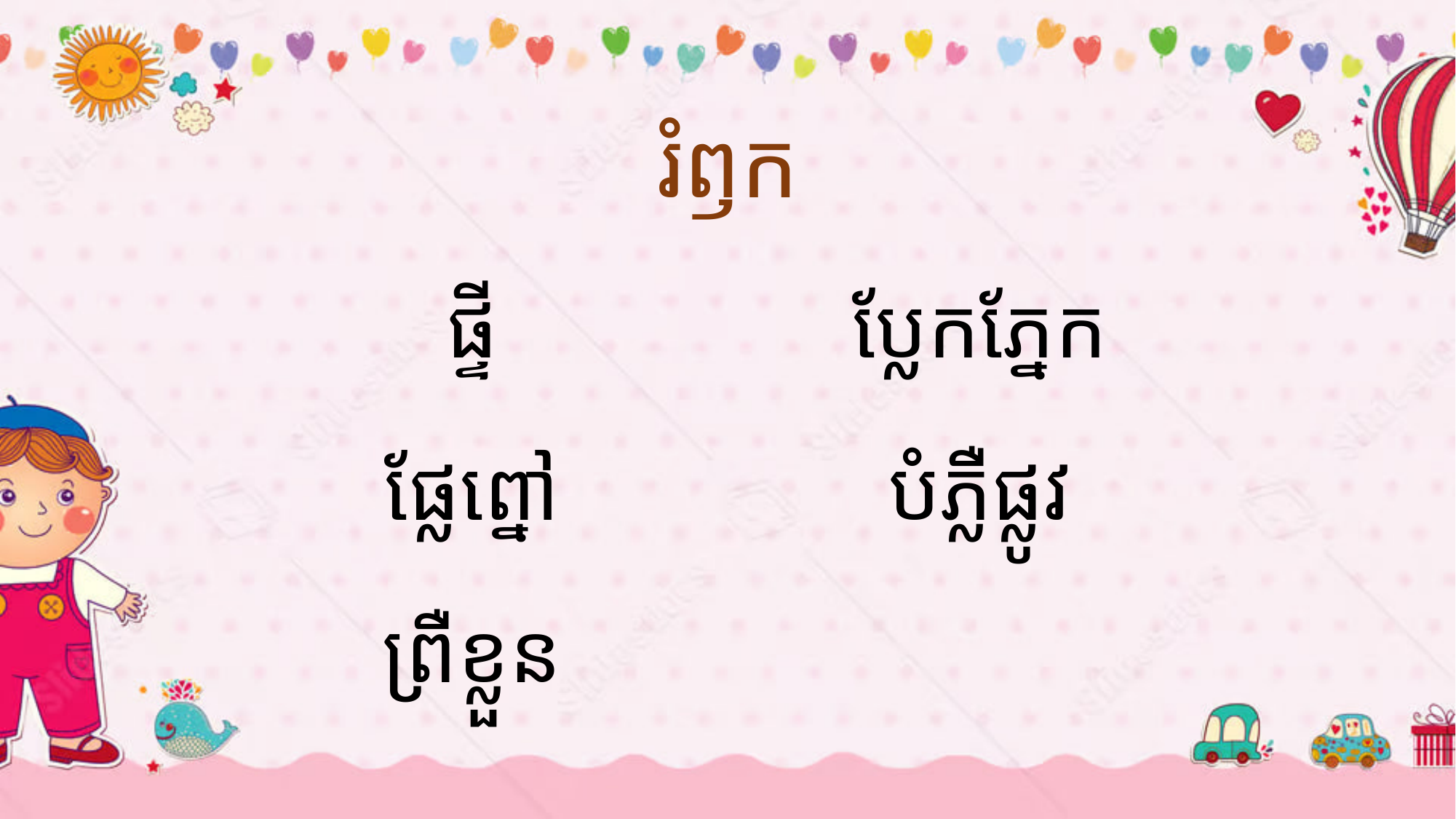

# រំឭក
ផ្ទី
ផ្លែព្នៅ
ព្រឺខ្លួន
ប្លែកភ្នែក
បំភ្លឺផ្លូវ